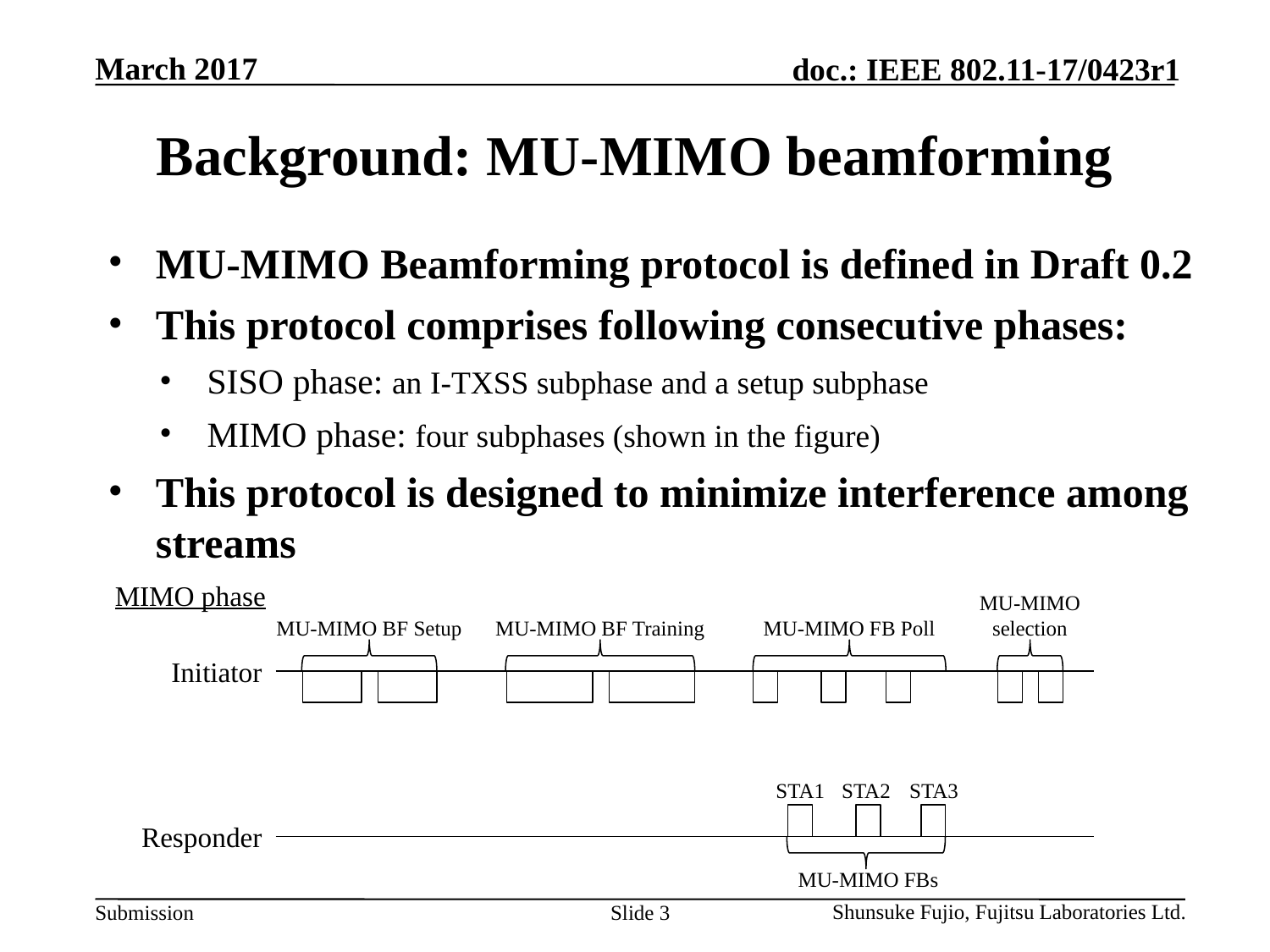

# Background: MU-MIMO beamforming
MU-MIMO Beamforming protocol is defined in Draft 0.2
This protocol comprises following consecutive phases:
SISO phase: an I-TXSS subphase and a setup subphase
MIMO phase: four subphases (shown in the figure)
This protocol is designed to minimize interference among streams

MIMO phase

MU-MIMO
selection

MU-MIMO BF Setup
MU-MIMO BF Training
MU-MIMO FB Poll

Initiator

STA1
STA2
STA3

Responder
MU-MIMO FBs
Slide 3